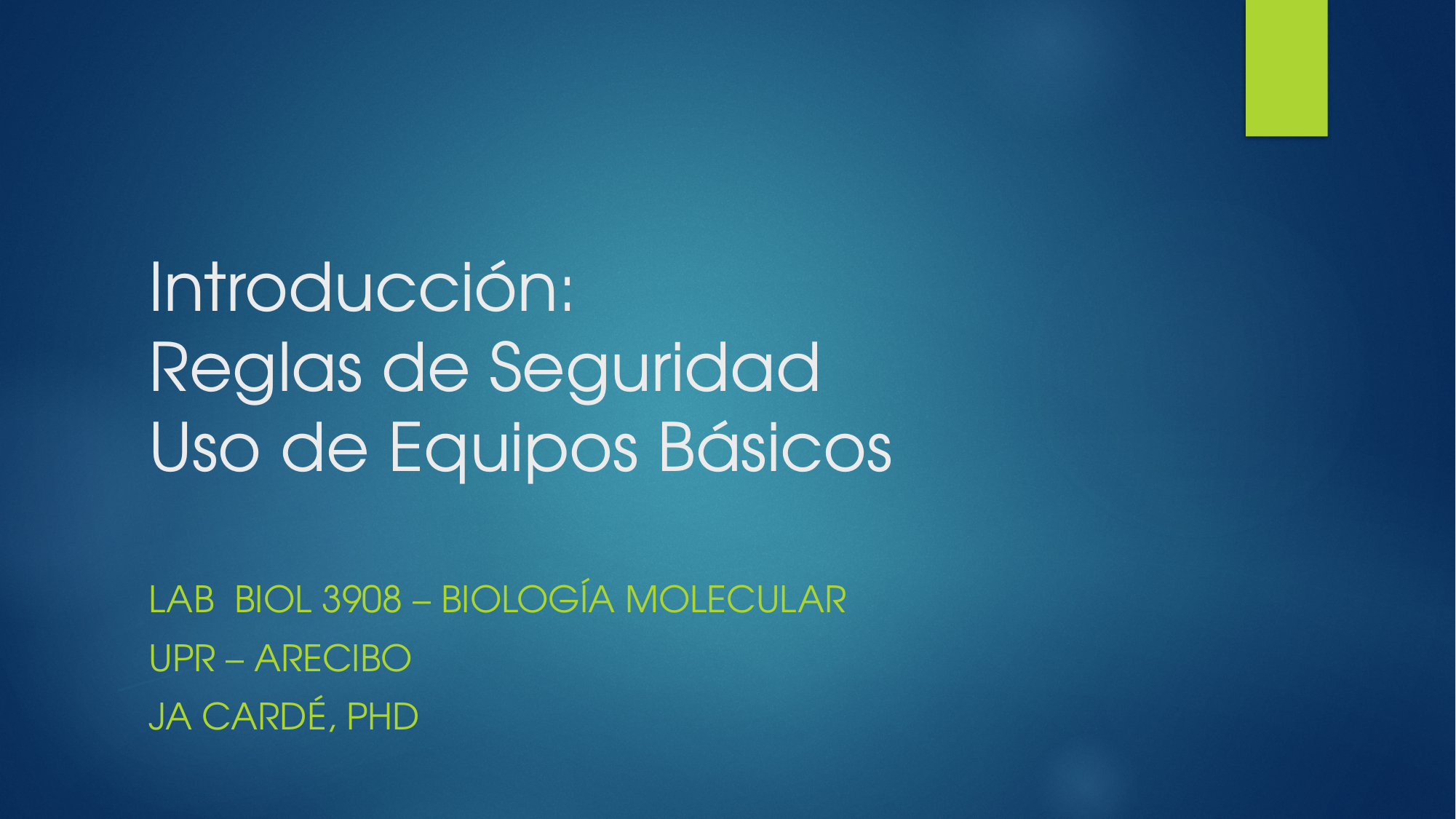

# Introducción: Reglas de Seguridad Uso de Equipos Básicos
Lab  Biol 3908 – Biología Molecular
UPR – Arecibo
JA Cardé, PhD